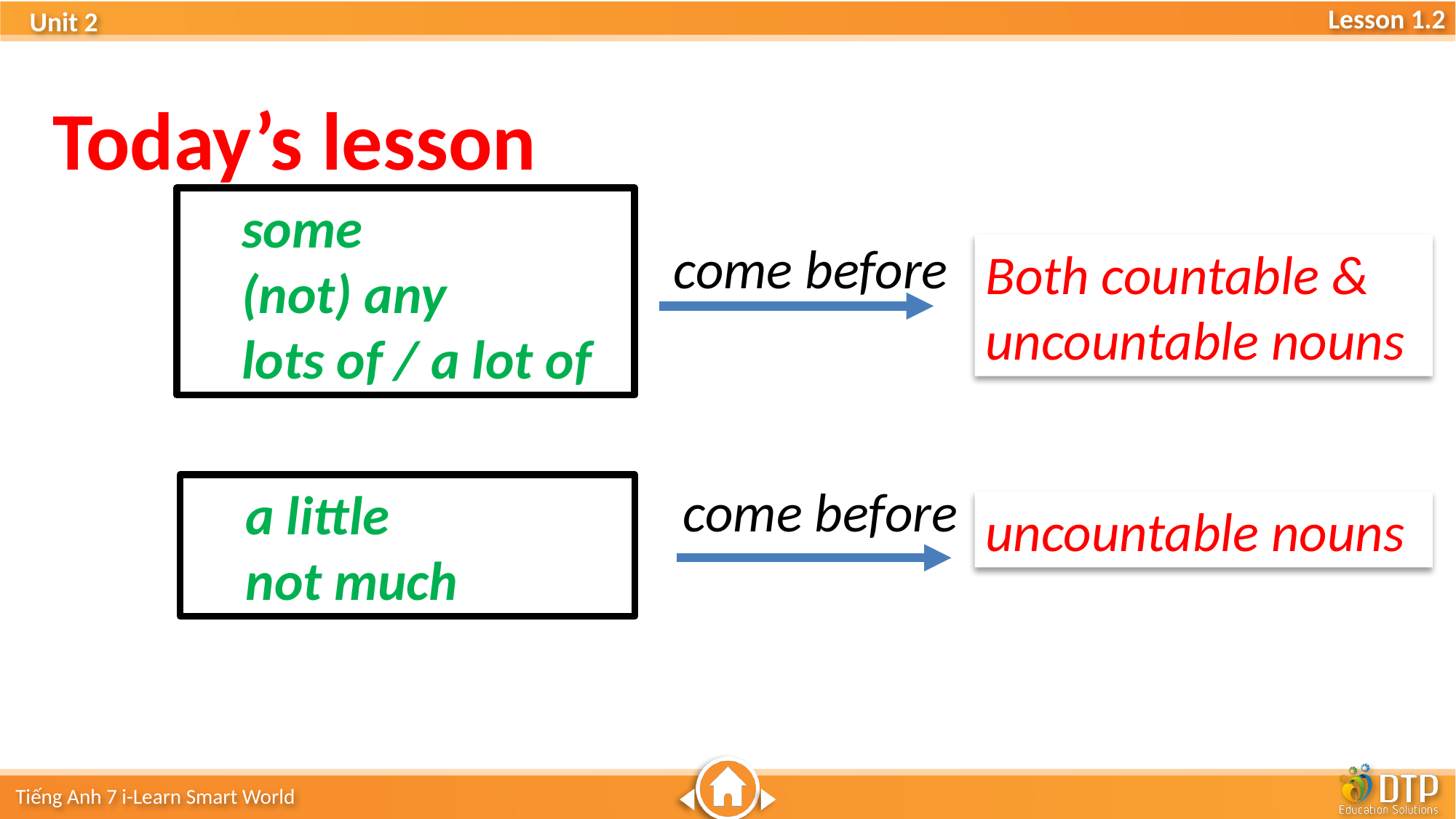

Today’s lesson
some
(not) any
lots of / a lot of
come before
Both countable & uncountable nouns
come before
a little
not much
uncountable nouns